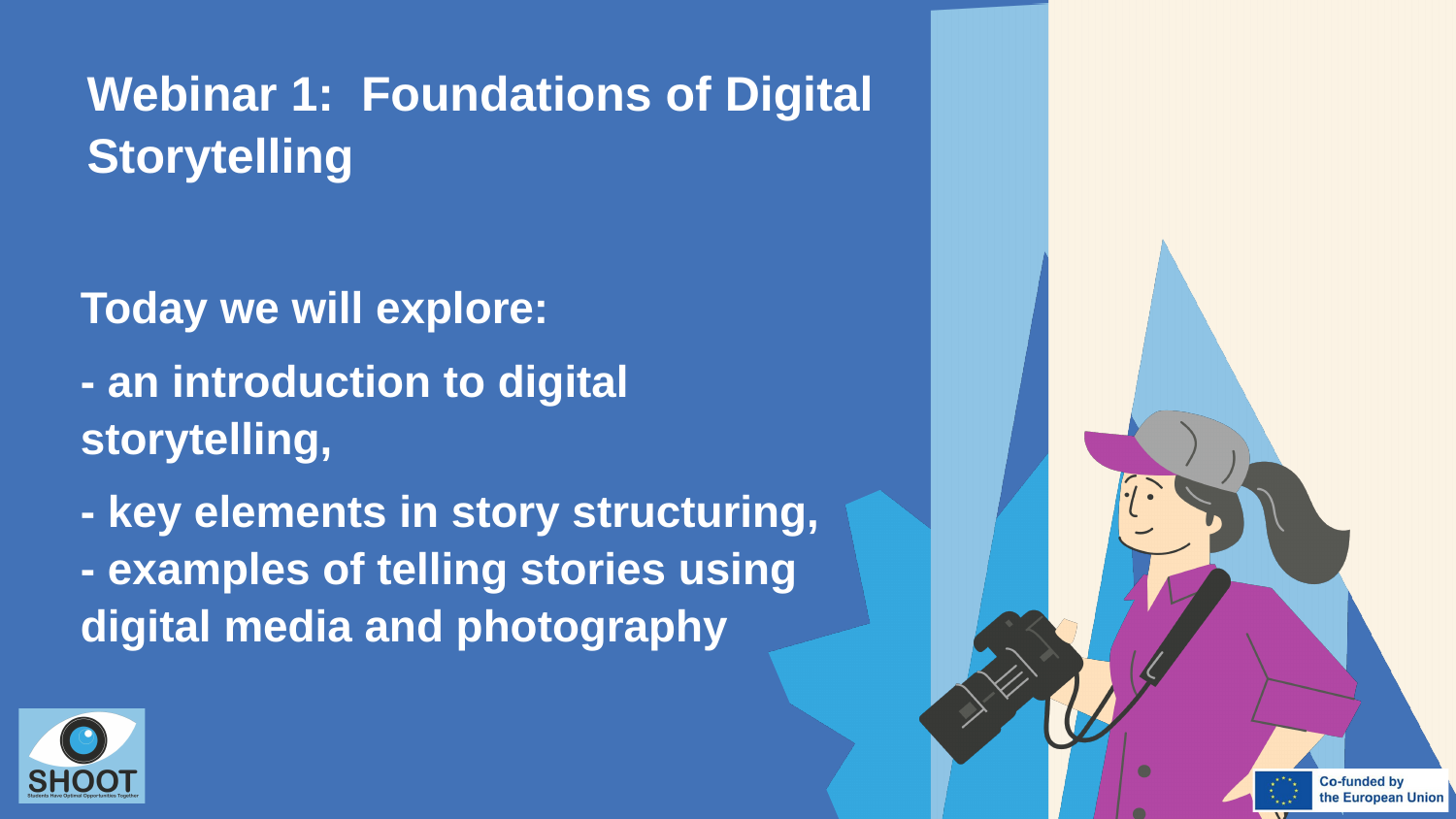

Webinar 1:  Foundations of Digital Storytelling

Today we will explore:
- an introduction to digital storytelling,
- key elements in story structuring, - examples of telling stories using digital media and photography